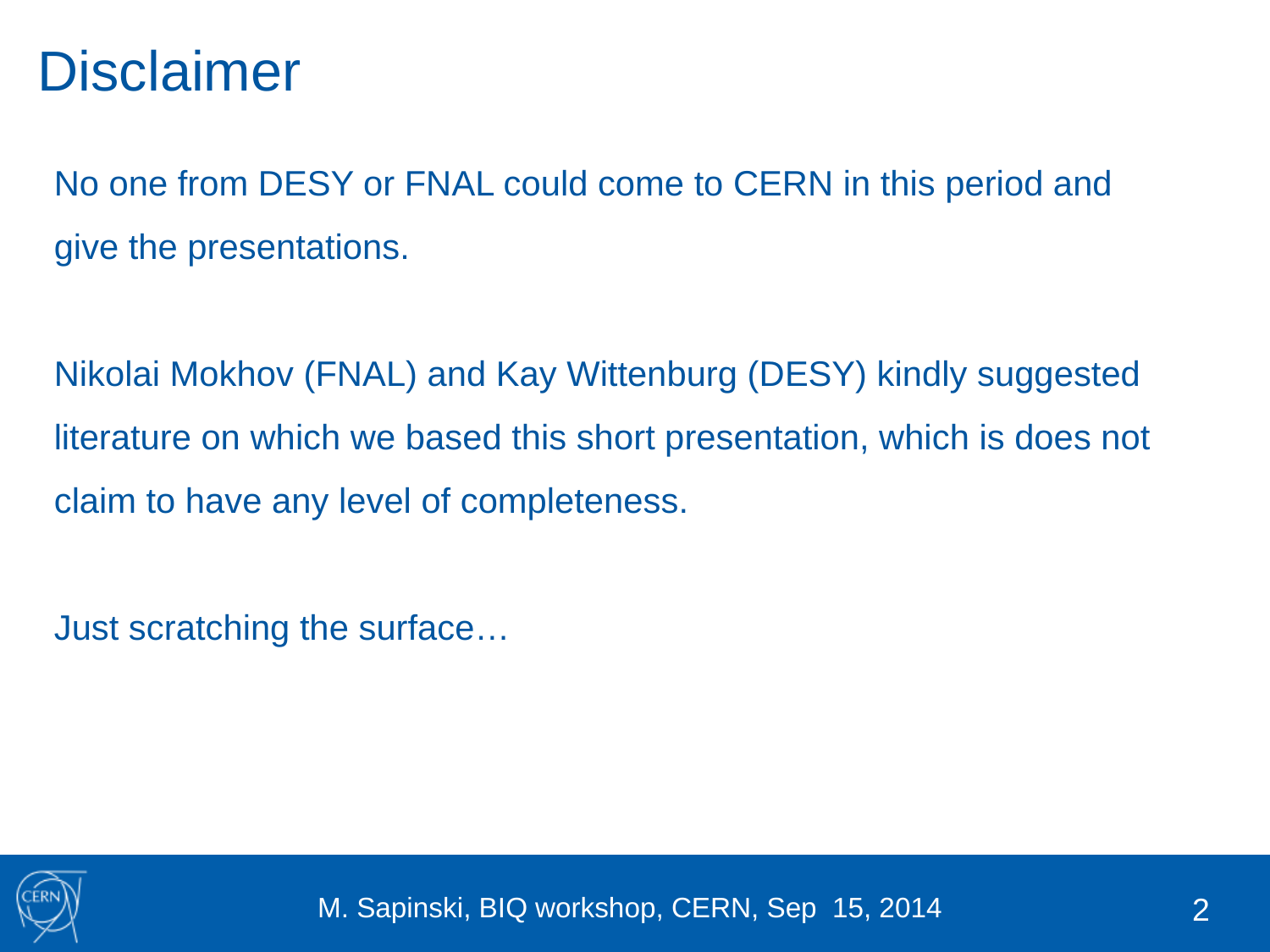

# Disclaimer
No one from DESY or FNAL could come to CERN in this period and give the presentations.

Nikolai Mokhov (FNAL) and Kay Wittenburg (DESY) kindly suggested literature on which we based this short presentation, which is does not claim to have any level of completeness.

Just scratching the surface…
M. Sapinski, BIQ workshop, CERN, Sep  15, 2014
2